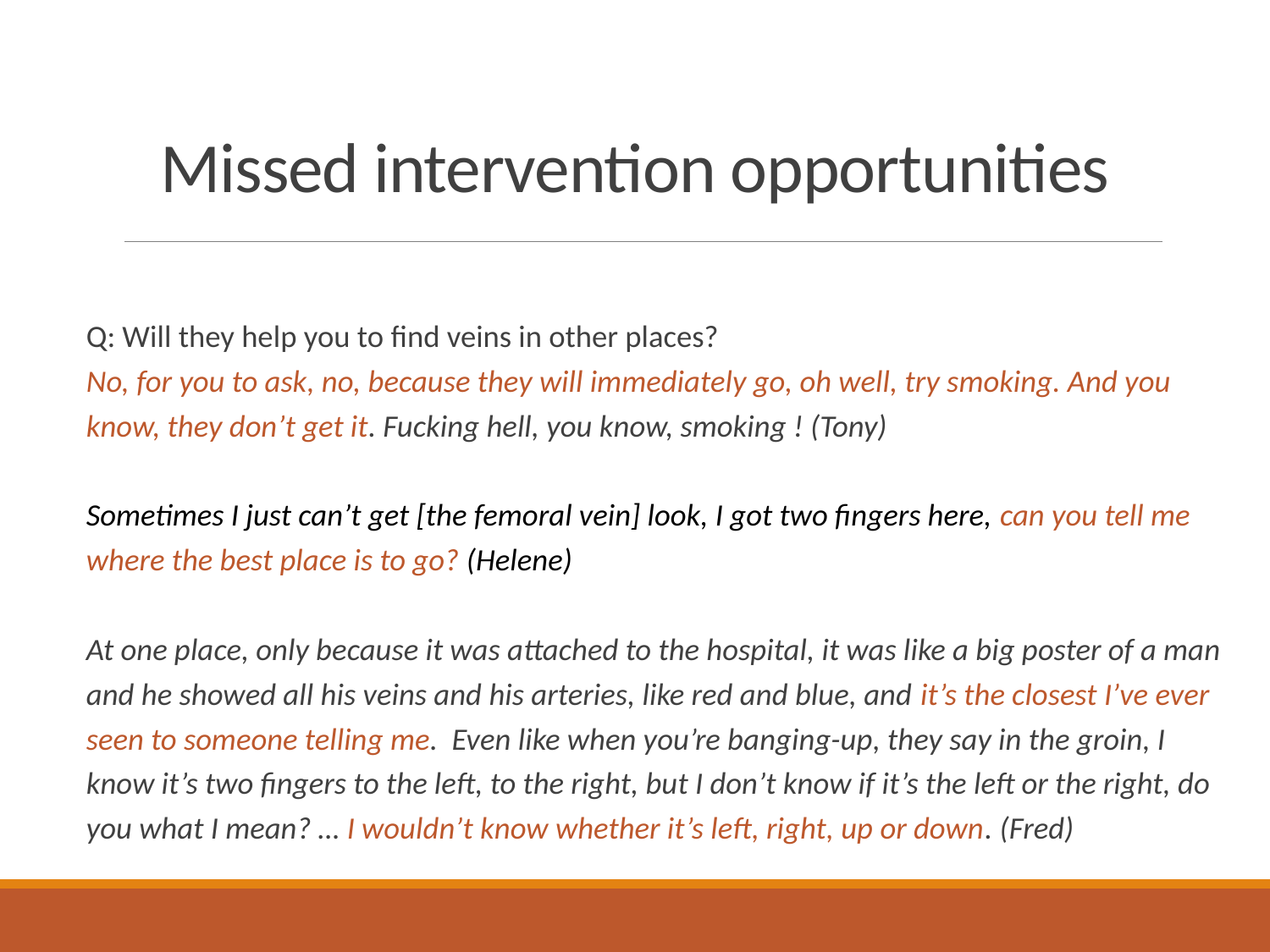

# Missed intervention opportunities

Q: Will they help you to find veins in other places?
No, for you to ask, no, because they will immediately go, oh well, try smoking. And you know, they don’t get it. Fucking hell, you know, smoking ! (Tony)

Sometimes I just can’t get [the femoral vein] look, I got two fingers here, can you tell me where the best place is to go? (Helene)

At one place, only because it was attached to the hospital, it was like a big poster of a man and he showed all his veins and his arteries, like red and blue, and it’s the closest I’ve ever seen to someone telling me.  Even like when you’re banging-up, they say in the groin, I know it’s two fingers to the left, to the right, but I don’t know if it’s the left or the right, do you what I mean? … I wouldn’t know whether it’s left, right, up or down. (Fred)